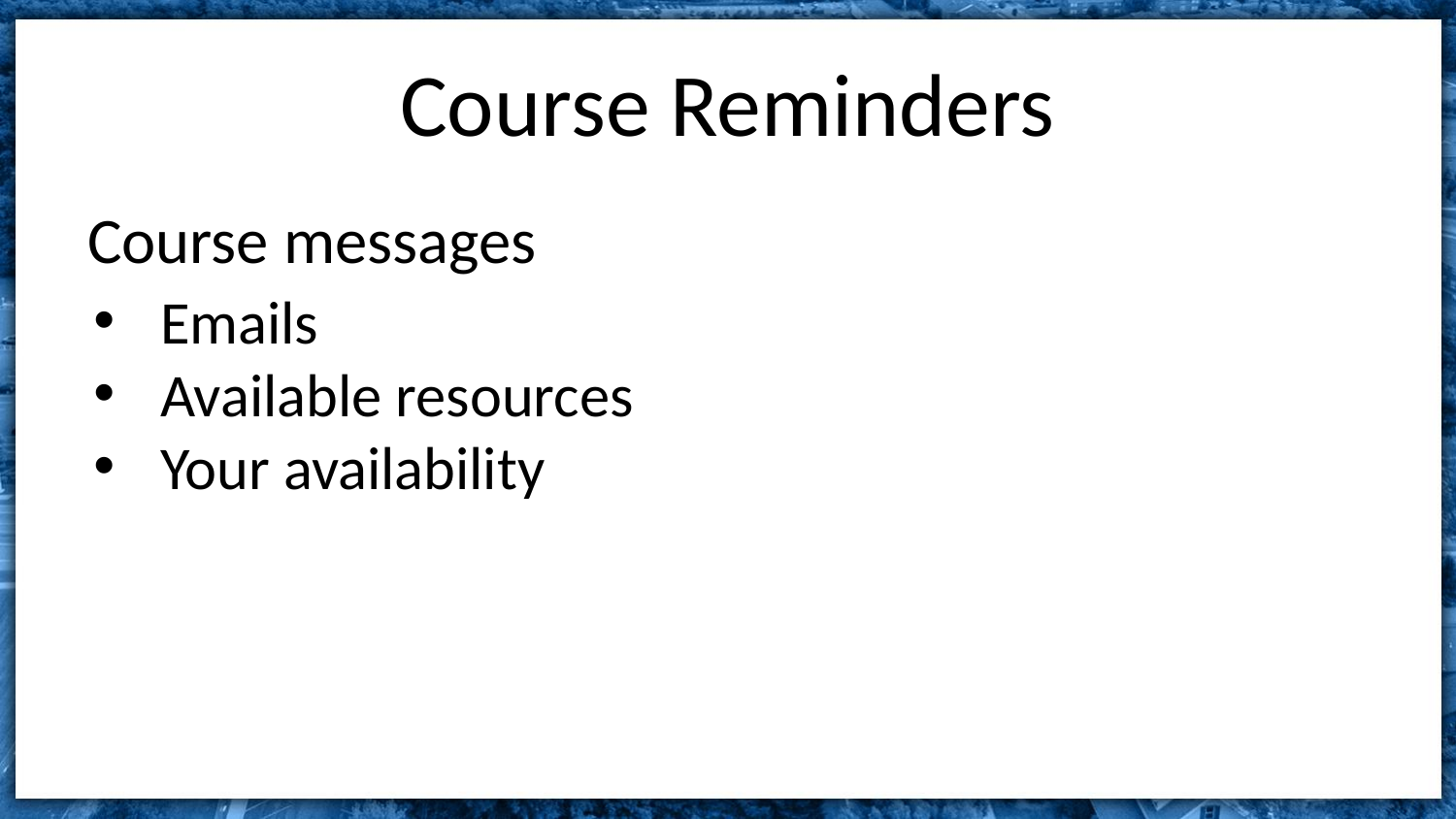

# Course Reminders
Course messages
Emails
Available resources
Your availability